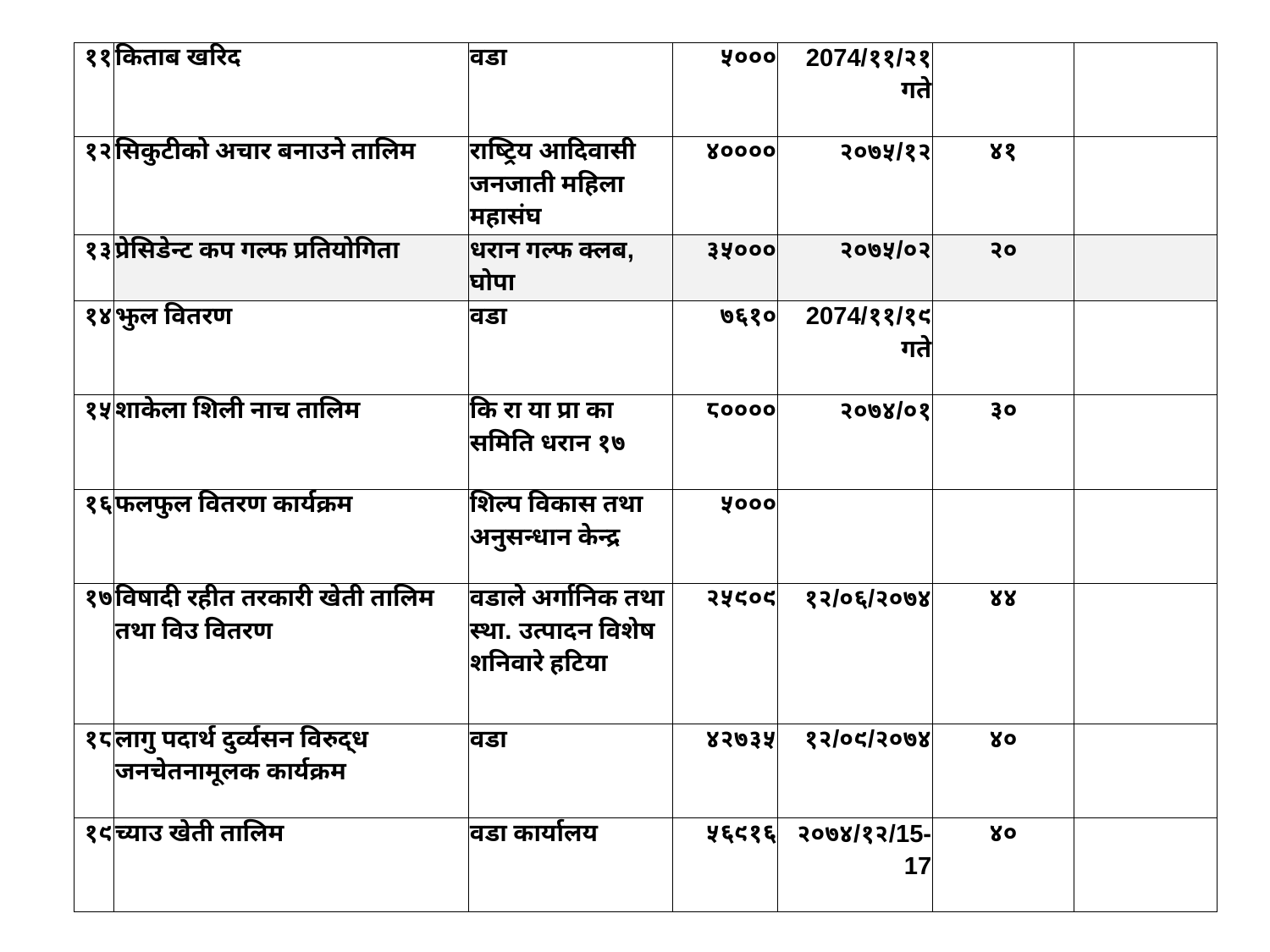

| ११ | किताब खरिद | वडा | ५००० | 2074/११/२१ गते |  |  |
| --- | --- | --- | --- | --- | --- | --- |
| १२ | सिकुटीको अचार बनाउने तालिम | राष्ट्रिय आदिवासी जनजाती महिला महासंघ | ४०००० | २०७५/१२ | ४१ |  |
| १३ | प्रेसिडेन्ट कप गल्फ प्रतियोगिता | धरान गल्फ क्लब, घोपा | ३५००० | २०७५/०२ | २० |  |
| १४ | झुल वितरण | वडा | ७६१० | 2074/११/१९ गते |  |  |
| १५ | शाकेला शिली नाच तालिम | कि रा या प्रा का समिति धरान १७ | ८०००० | २०७४/०१ | ३० |  |
| १६ | फलफुल वितरण कार्यक्रम | शिल्प विकास तथा अनुसन्धान केन्द्र | ५००० |  |  |  |
| १७ | विषादी रहीत तरकारी खेती तालिम तथा विउ वितरण | वडाले अर्गानिक तथा स्था. उत्पादन विशेष शनिवारे हटिया | २५९०९ | १२/०६/२०७४ | ४४ |  |
| १८ | लागु पदार्थ दुर्व्यसन विरुद्ध जनचेतनामूलक कार्यक्रम | वडा | ४२७३५ | १२/०९/२०७४ | ४० |  |
| १९ | च्याउ खेती तालिम | वडा कार्यालय | ५६९१६ | २०७४/१२/15-17 | ४० |  |